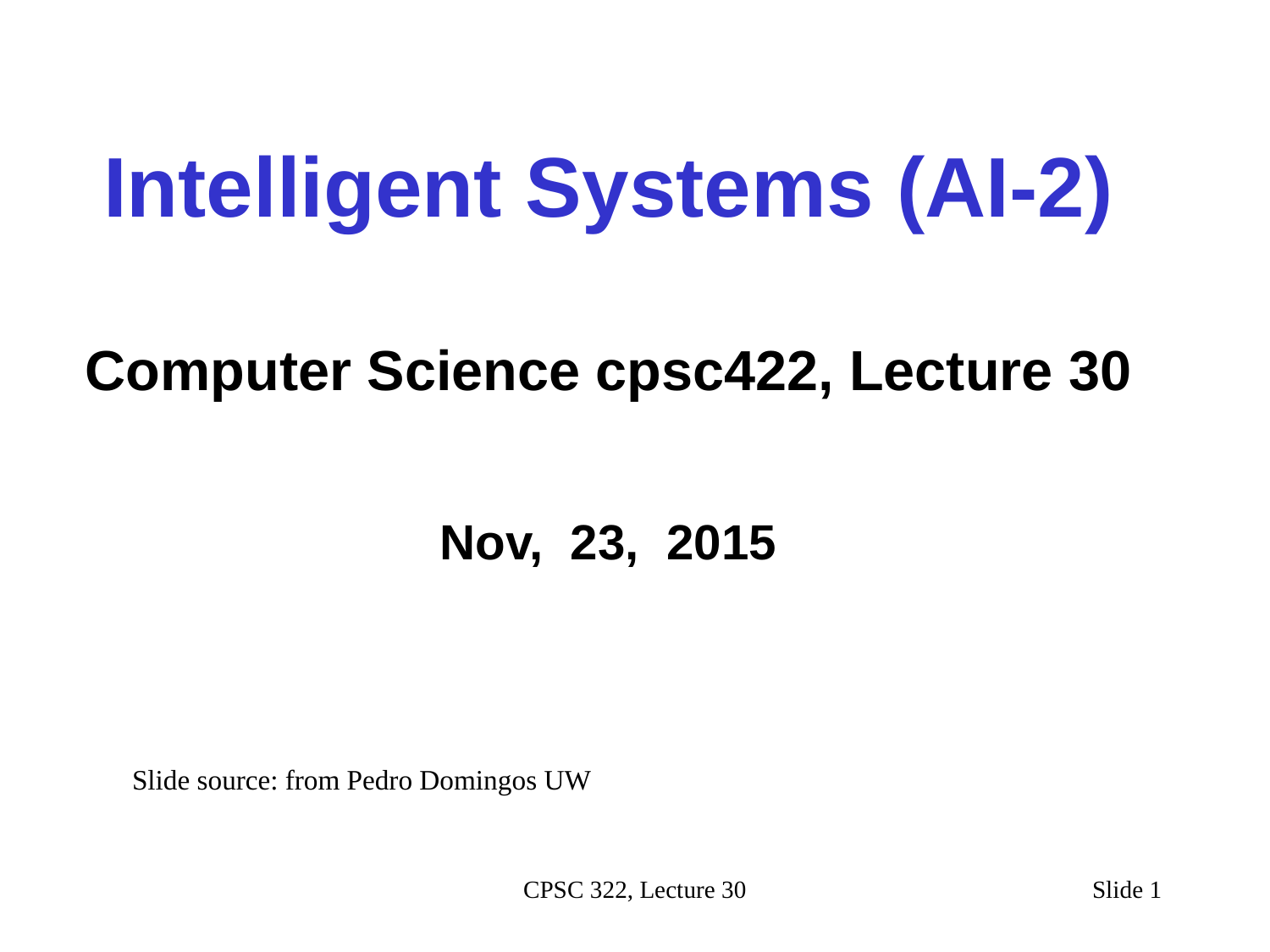

Intelligent Systems (AI-2)

Computer Science cpsc422, Lecture 30

Nov,  23,  2015
Slide source: from Pedro Domingos UW
CPSC 322, Lecture 30
Slide 1